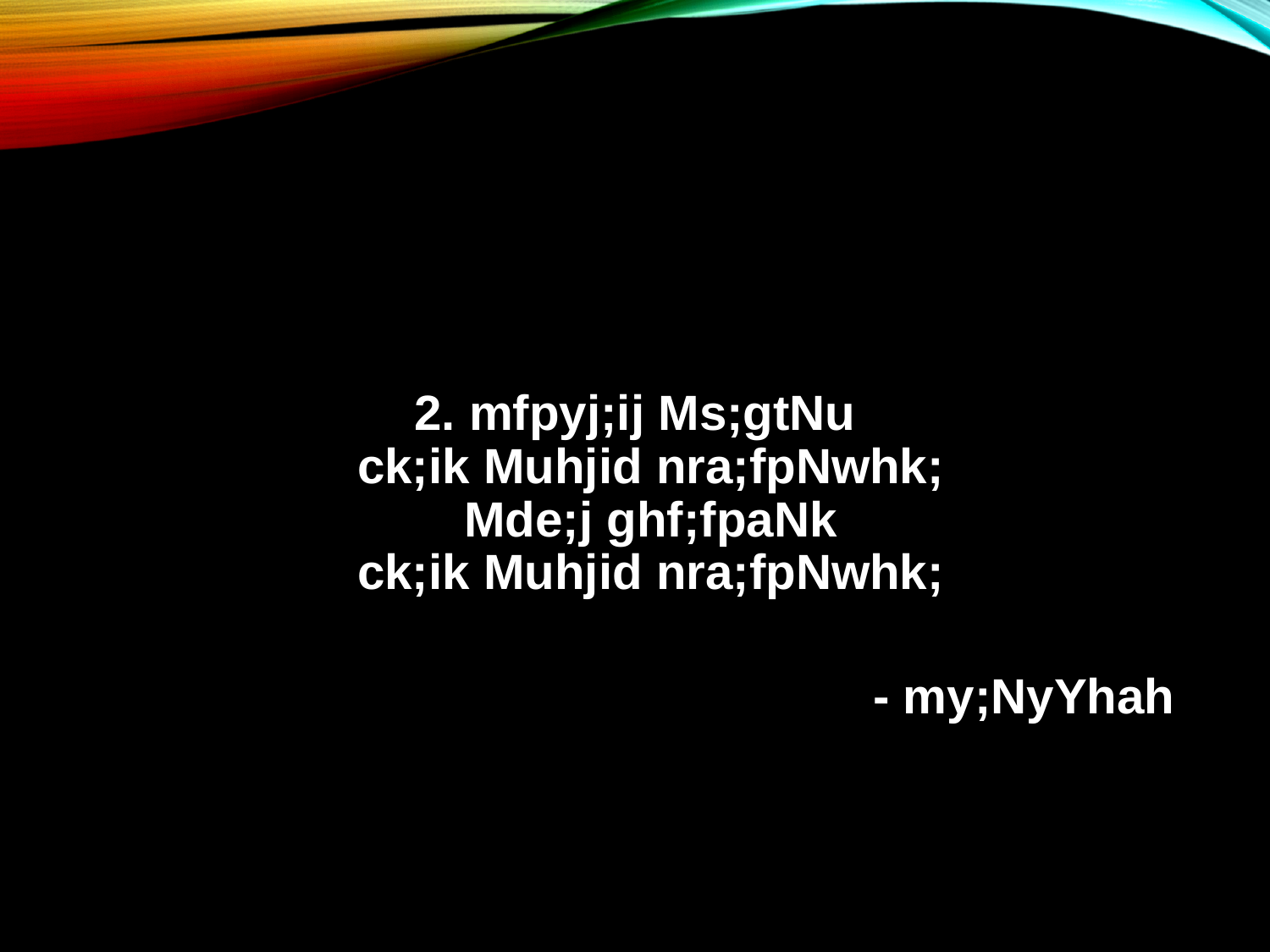

#

2. mfpyj;ij Ms;gtNu
ck;ik Muhjid nra;fpNwhk;
Mde;j ghf;fpaNk
ck;ik Muhjid nra;fpNwhk;
- my;NyYhah